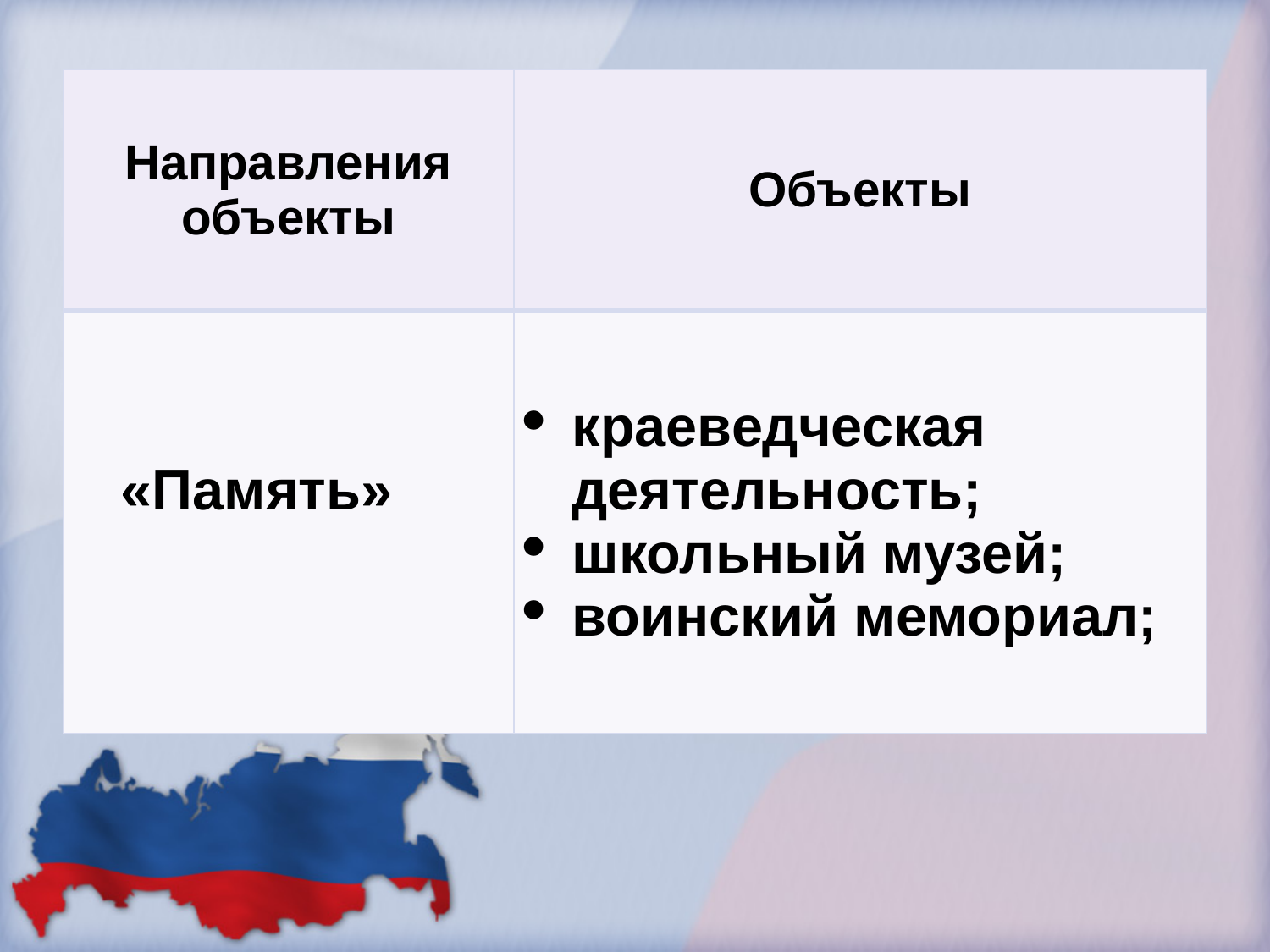

| Направления объекты | Объекты |
| --- | --- |
| «Память» | краеведческая деятельность; школьный музей; воинский мемориал; |